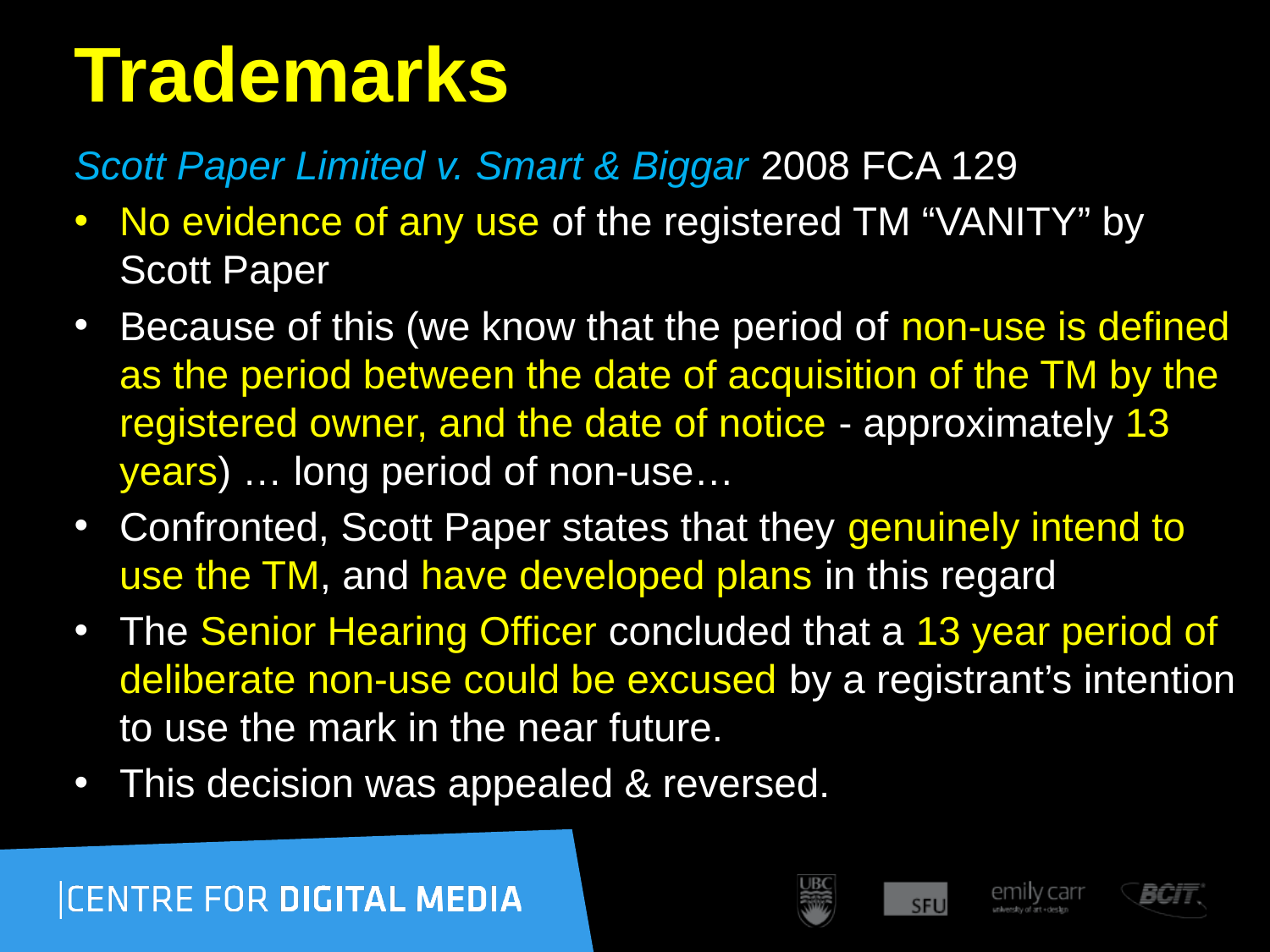

228
# Trademarks
Scott Paper Limited v. Smart & Biggar 2008 FCA 129
No evidence of any use of the registered TM “VANITY” by Scott Paper
Because of this (we know that the period of non-use is defined as the period between the date of acquisition of the TM by the registered owner, and the date of notice - approximately 13 years) … long period of non-use…
Confronted, Scott Paper states that they genuinely intend to use the TM, and have developed plans in this regard
The Senior Hearing Officer concluded that a 13 year period of deliberate non-use could be excused by a registrant’s intention to use the mark in the near future.
This decision was appealed & reversed.